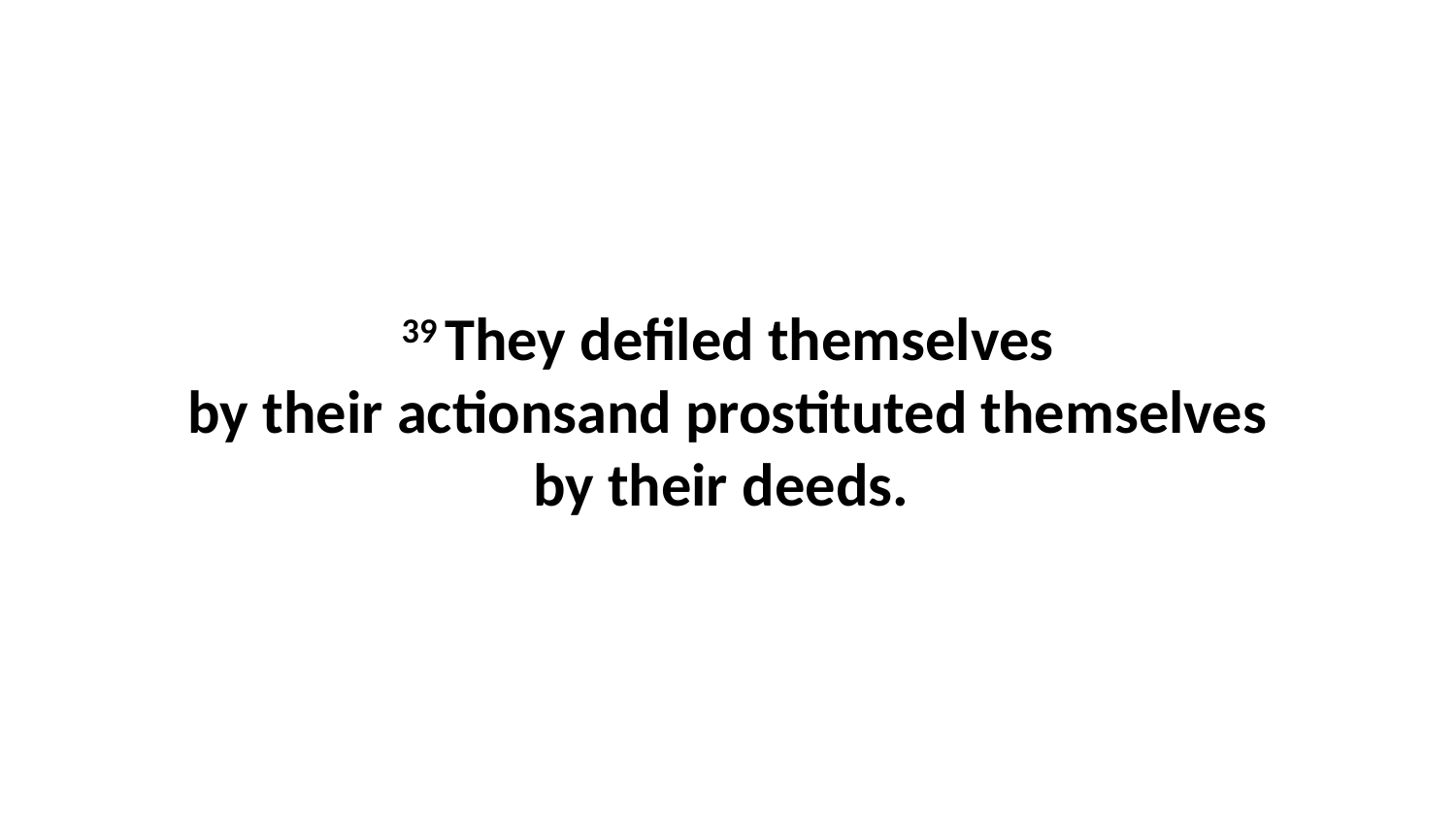

39 They defiled themselves by their actionsand prostituted themselves by their deeds.